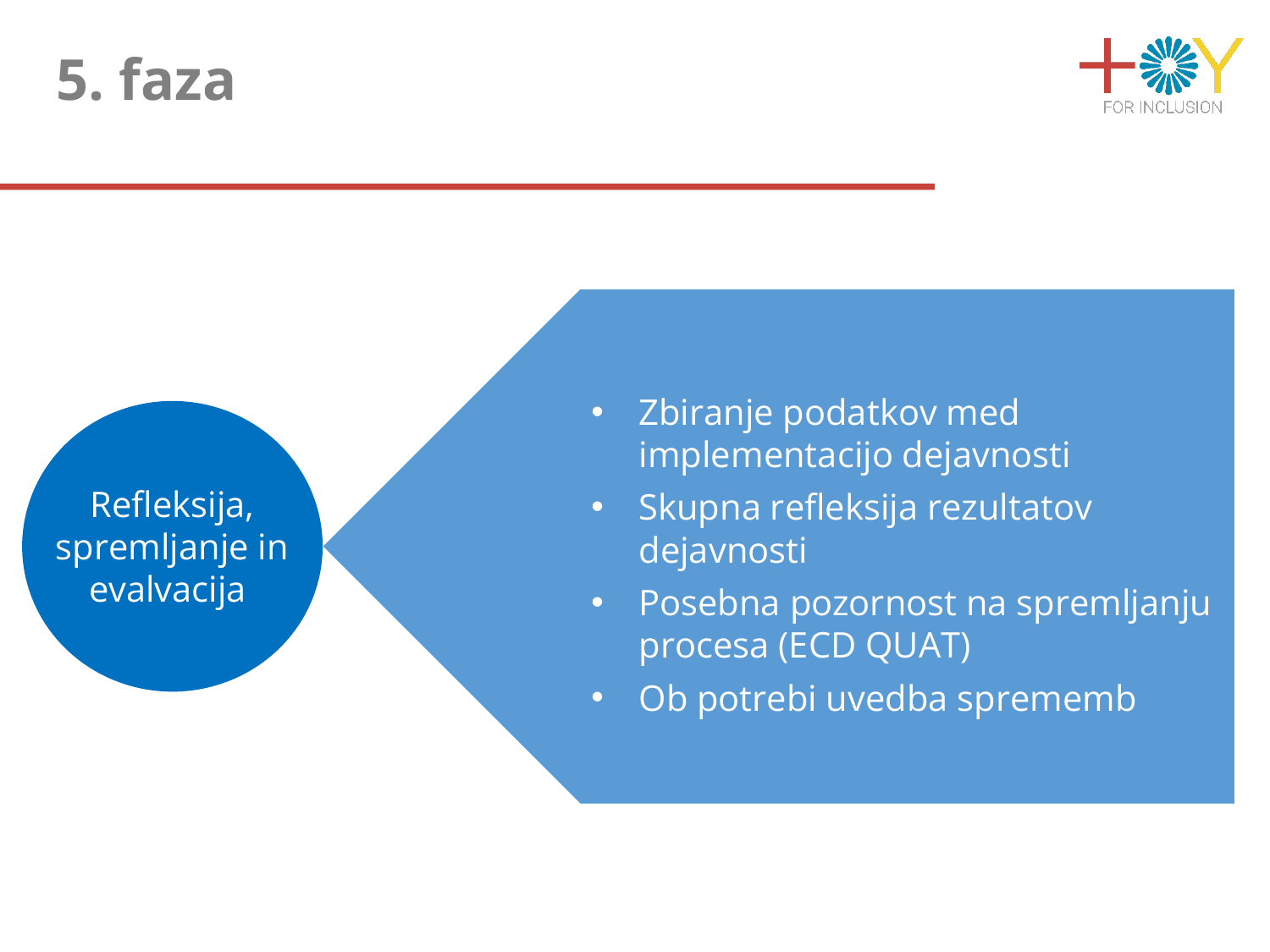

# 5. faza

Zbiranje podatkov med implementacijo dejavnosti
Skupna refleksija rezultatov dejavnosti
Posebna pozornost na spremljanju procesa (ECD QUAT)
Ob potrebi uvedba sprememb

Refleksija, spremljanje in evalvacija